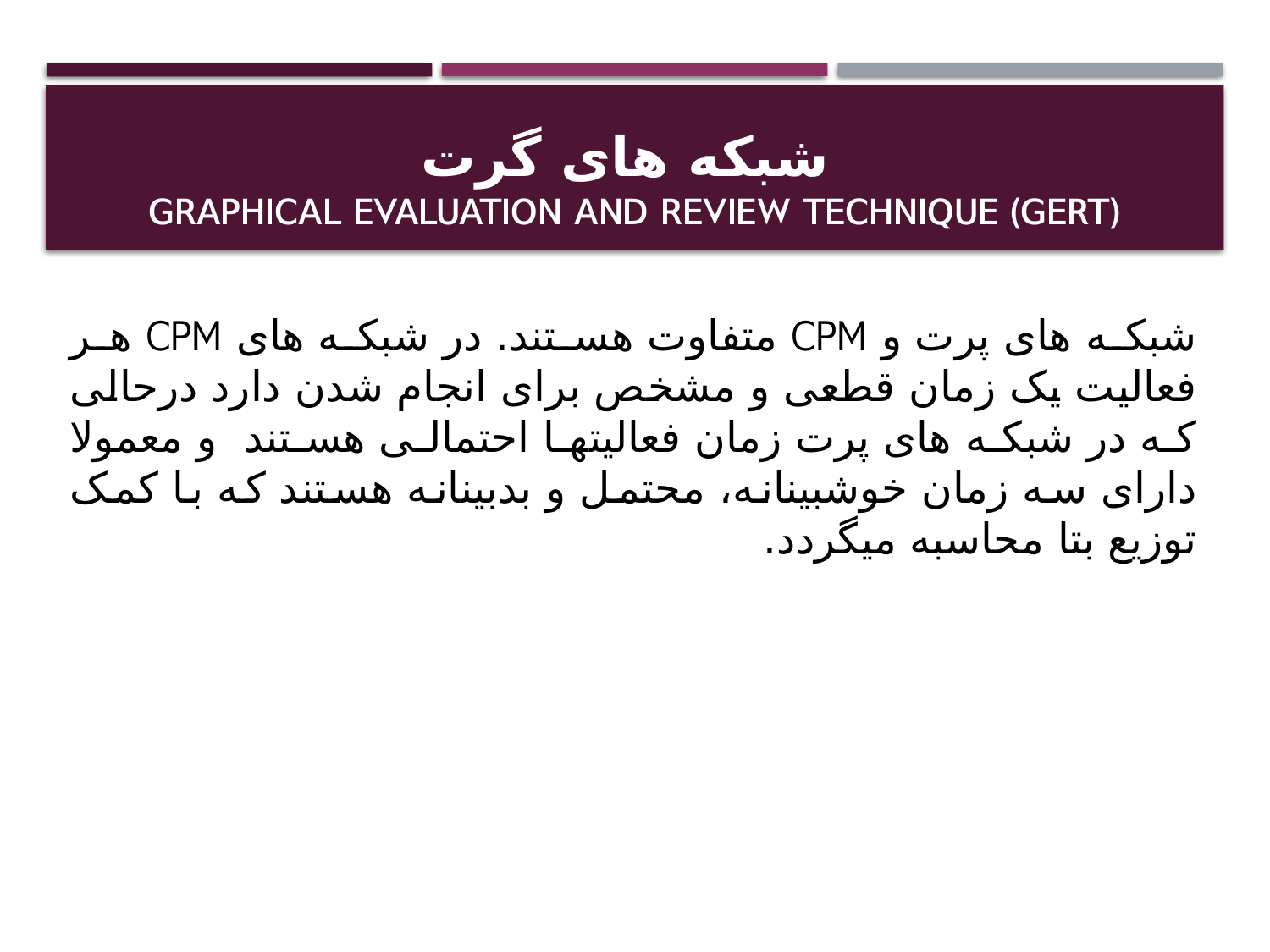

# شبکه های گرت Graphical Evaluation and Review Technique (GERT)
شبکه های پرت و CPM متفاوت هستند. در شبکه های CPM هر فعالیت یک زمان قطعی و مشخص برای انجام شدن دارد درحالی که در شبکه های پرت زمان فعالیتها احتمالی هستند  و معمولا دارای سه زمان خوشبینانه، محتمل و بدبینانه هستند که با کمک توزیع بتا محاسبه میگردد.